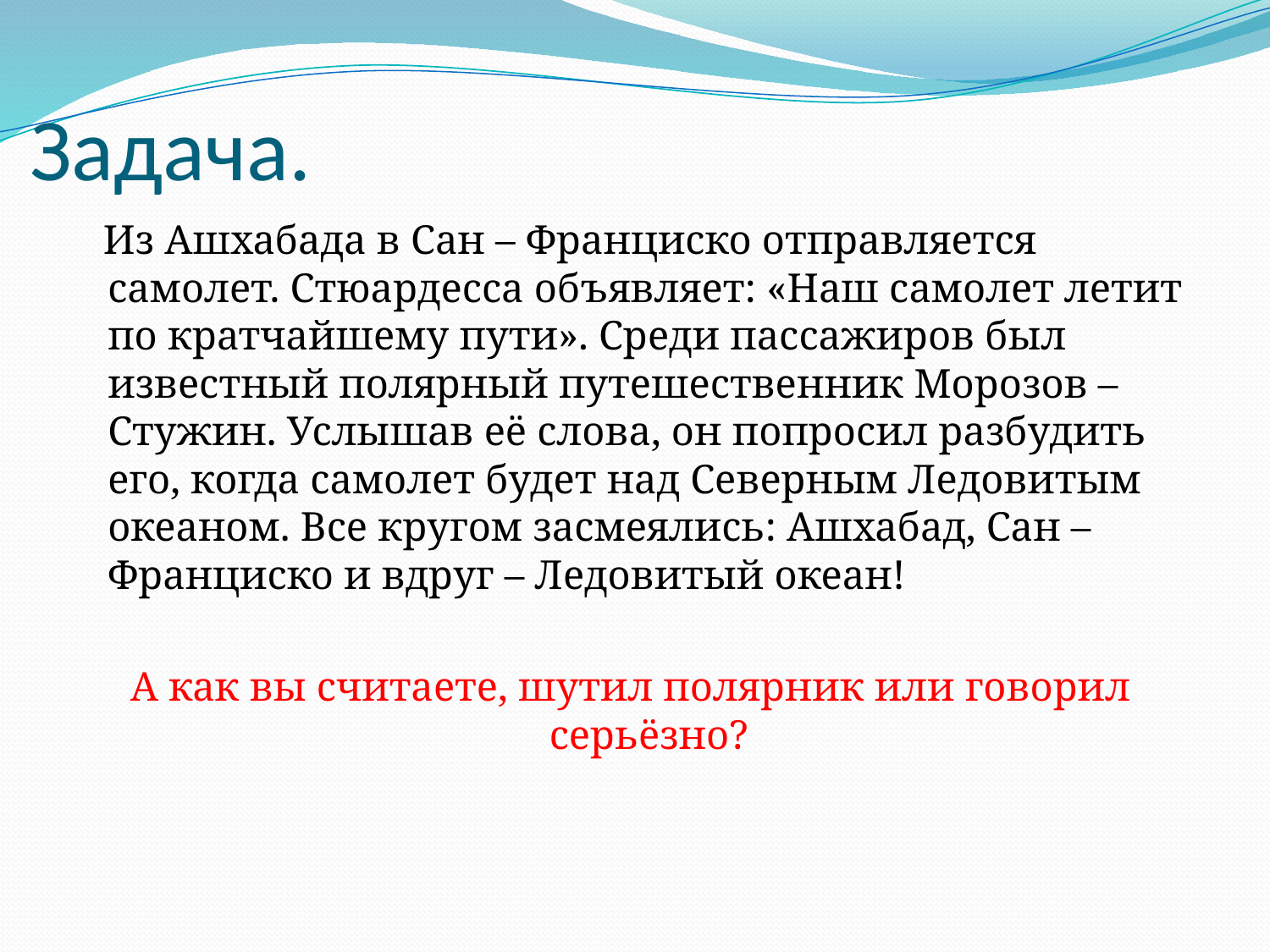

# Задача.
   Из Ашхабада в Сан – Франциско отправляется самолет. Стюардесса объявляет: «Наш самолет летит по кратчайшему пути». Среди пассажиров был известный полярный путешественник Морозов – Стужин. Услышав её слова, он попросил разбудить его, когда самолет будет над Северным Ледовитым океаном. Все кругом засмеялись: Ашхабад, Сан – Франциско и вдруг – Ледовитый океан!

А как вы считаете, шутил полярник или говорил серьёзно?